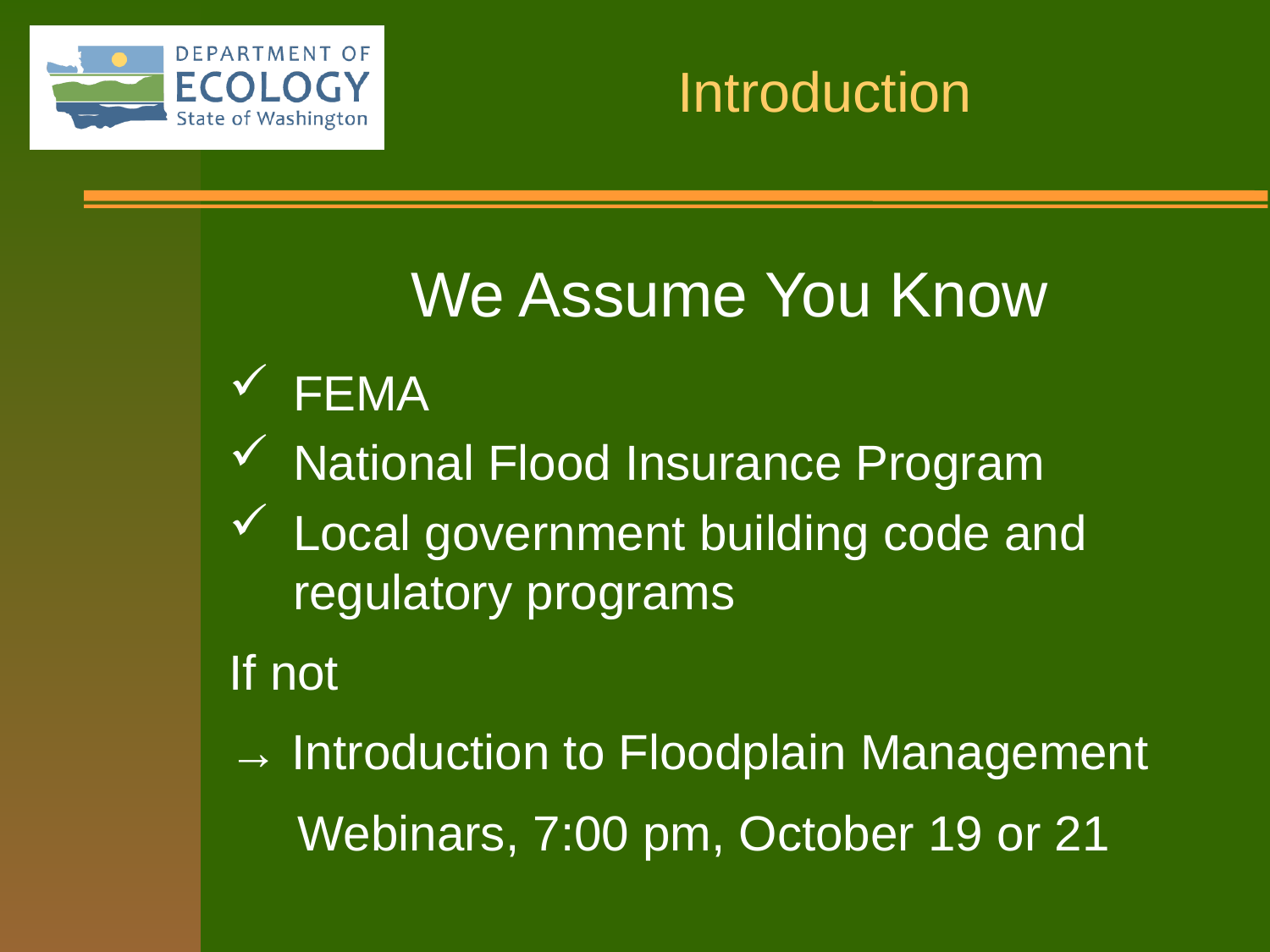

We Assume You Know
FEMA
National Flood Insurance Program
Local government building code and regulatory programs
If not
→ Introduction to Floodplain Management
     Webinars, 7:00 pm, October 19 or 21